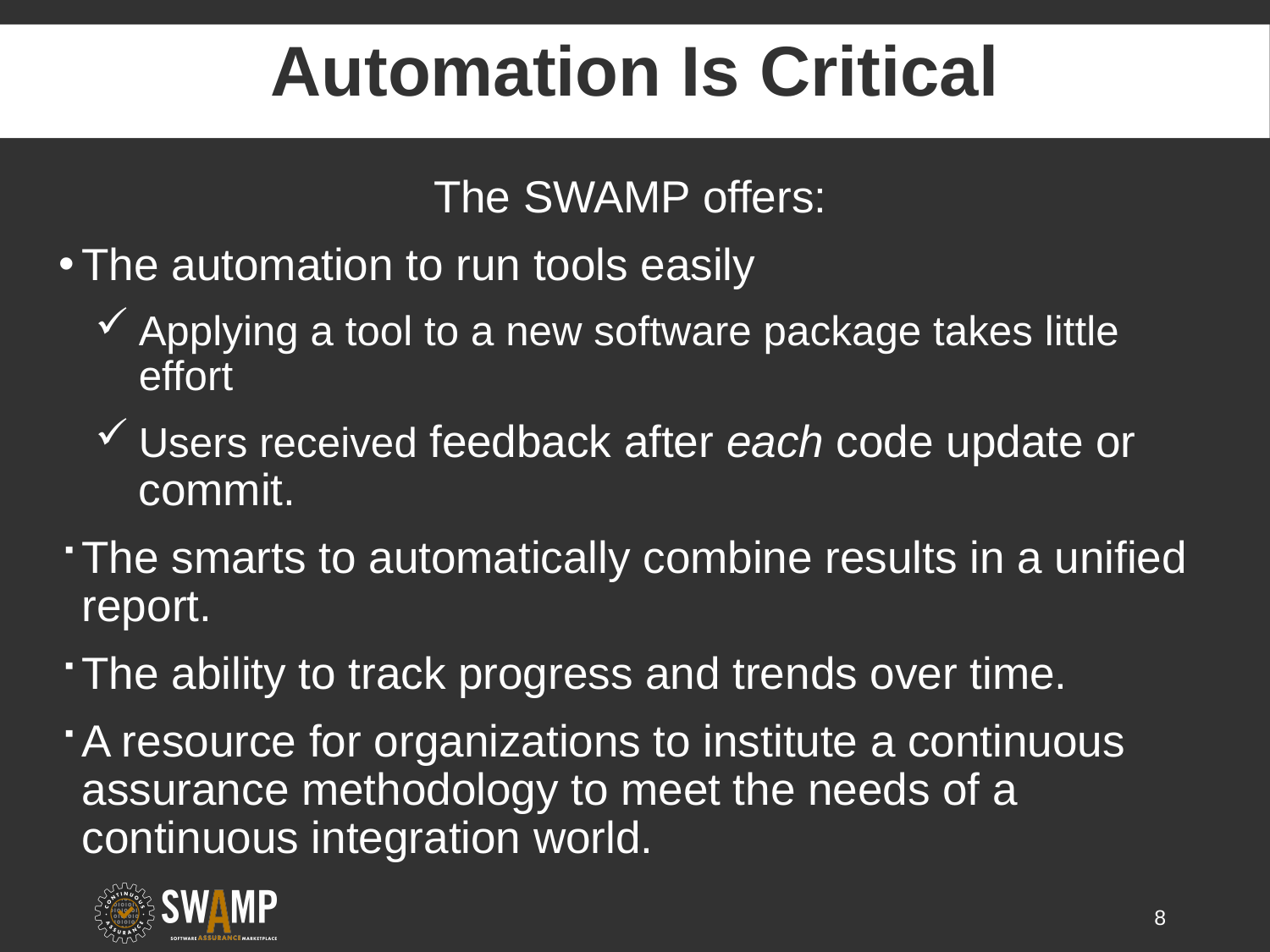

# Automation Is Critical
The SWAMP offers:
The automation to run tools easily
Applying a tool to a new software package takes little effort
Users received feedback after each code update or commit.
The smarts to automatically combine results in a unified report.
The ability to track progress and trends over time.
A resource for organizations to institute a continuous assurance methodology to meet the needs of a continuous integration world.

8